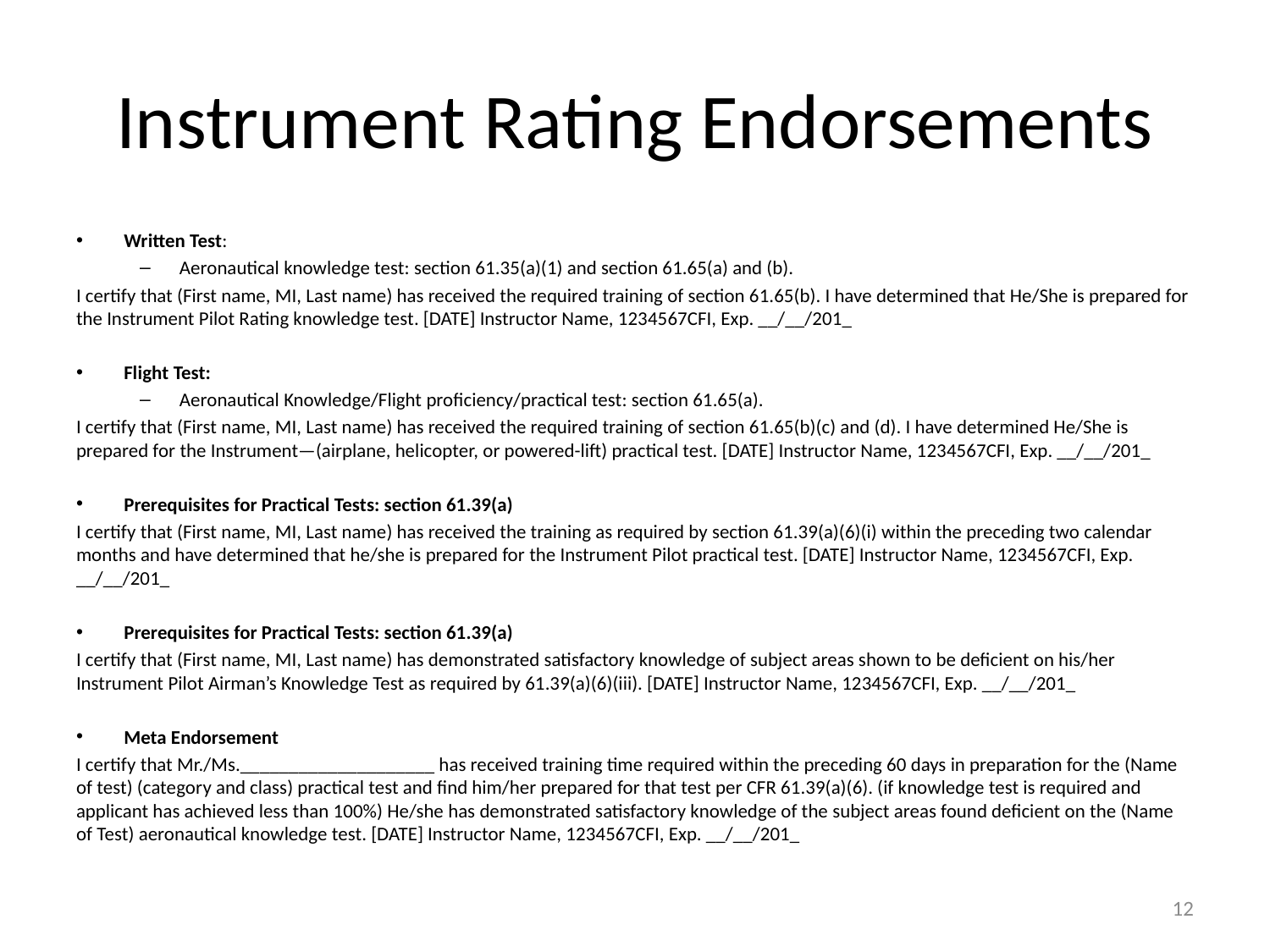

# Instrument Rating Endorsements
Written Test:
Aeronautical knowledge test: section 61.35(a)(1) and section 61.65(a) and (b).
I certify that (First name, MI, Last name) has received the required training of section 61.65(b). I have determined that He/She is prepared for the Instrument Pilot Rating knowledge test. [DATE] Instructor Name, 1234567CFI, Exp. __/__/201_

Flight Test:
Aeronautical Knowledge/Flight proficiency/practical test: section 61.65(a).
I certify that (First name, MI, Last name) has received the required training of section 61.65(b)(c) and (d). I have determined He/She is prepared for the Instrument—(airplane, helicopter, or powered-lift) practical test. [DATE] Instructor Name, 1234567CFI, Exp. __/__/201_

Prerequisites for Practical Tests: section 61.39(a)
I certify that (First name, MI, Last name) has received the training as required by section 61.39(a)(6)(i) within the preceding two calendar months and have determined that he/she is prepared for the Instrument Pilot practical test. [DATE] Instructor Name, 1234567CFI, Exp. __/__/201_

Prerequisites for Practical Tests: section 61.39(a)
I certify that (First name, MI, Last name) has demonstrated satisfactory knowledge of subject areas shown to be deficient on his/her Instrument Pilot Airman’s Knowledge Test as required by 61.39(a)(6)(iii). [DATE] Instructor Name, 1234567CFI, Exp. __/__/201_

Meta Endorsement
I certify that Mr./Ms.____________________ has received training time required within the preceding 60 days in preparation for the (Name of test) (category and class) practical test and find him/her prepared for that test per CFR 61.39(a)(6). (if knowledge test is required and applicant has achieved less than 100%) He/she has demonstrated satisfactory knowledge of the subject areas found deficient on the (Name of Test) aeronautical knowledge test. [DATE] Instructor Name, 1234567CFI, Exp. __/__/201_

12